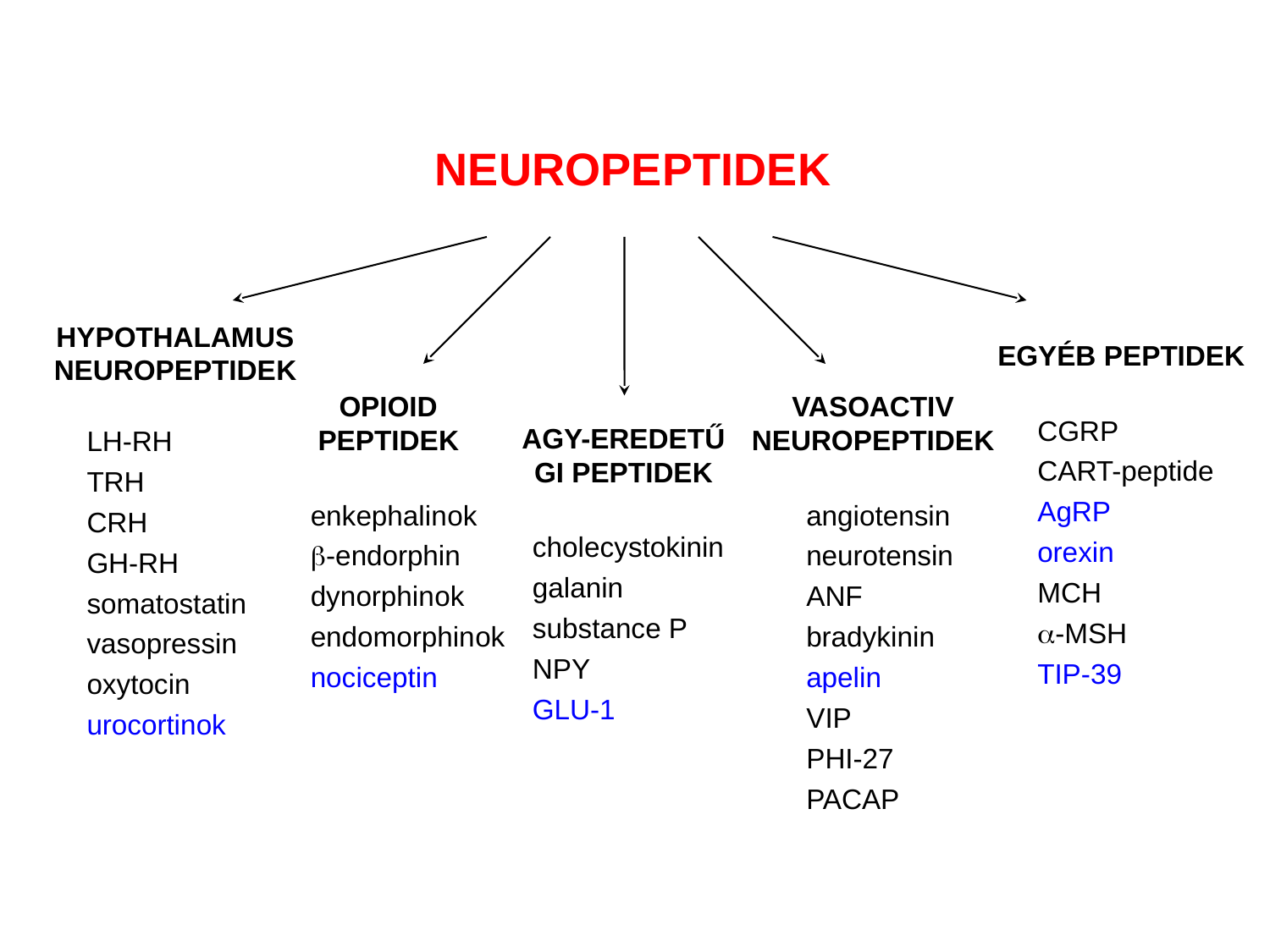

NEUROPEPTIDEK

HYPOTHALAMUS
NEUROPEPTIDEK
EGYÉB PEPTIDEK

OPIOID
PEPTIDEK
VASOACTIV
NEUROPEPTIDEK
CGRP
CART-peptide
AgRP
orexin
MCH
α-MSH
TIP-39
LH-RH
TRH
CRH
GH-RH
somatostatin
vasopressin
oxytocin
urocortinok
AGY-EREDETŰ
GI PEPTIDEK
enkephalinok
β-endorphin
dynorphinok
endomorphinok
nociceptin
angiotensin
neurotensin
ANF
bradykinin
apelin
VIP
PHI-27
PACAP
cholecystokinin
galanin
substance P
NPY
GLU-1